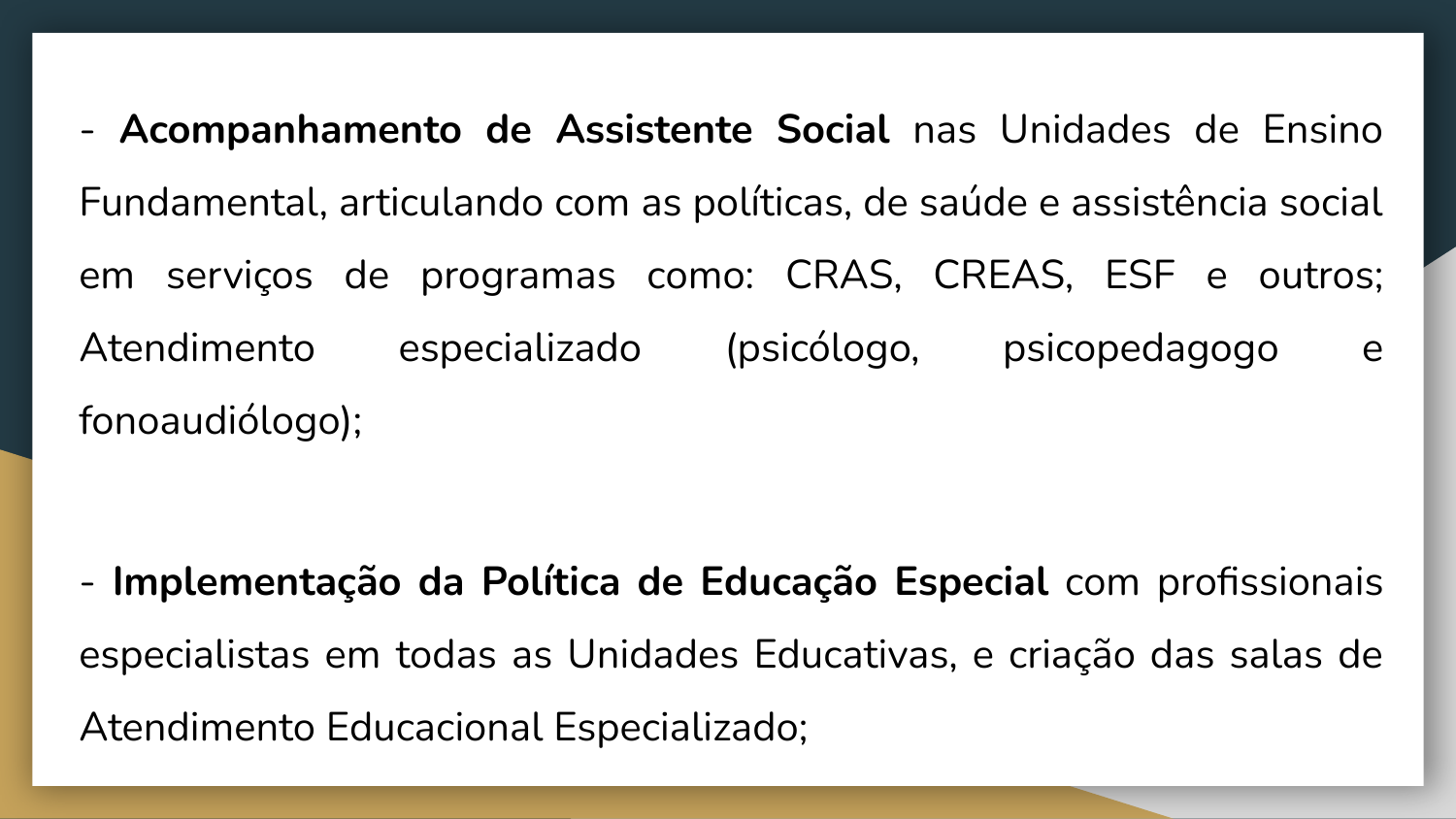

- Acompanhamento de Assistente Social nas Unidades de Ensino Fundamental, articulando com as políticas, de saúde e assistência social em serviços de programas como: CRAS, CREAS, ESF e outros; Atendimento especializado (psicólogo, psicopedagogo e fonoaudiólogo);

- Implementação da Política de Educação Especial com profissionais especialistas em todas as Unidades Educativas, e criação das salas de Atendimento Educacional Especializado;